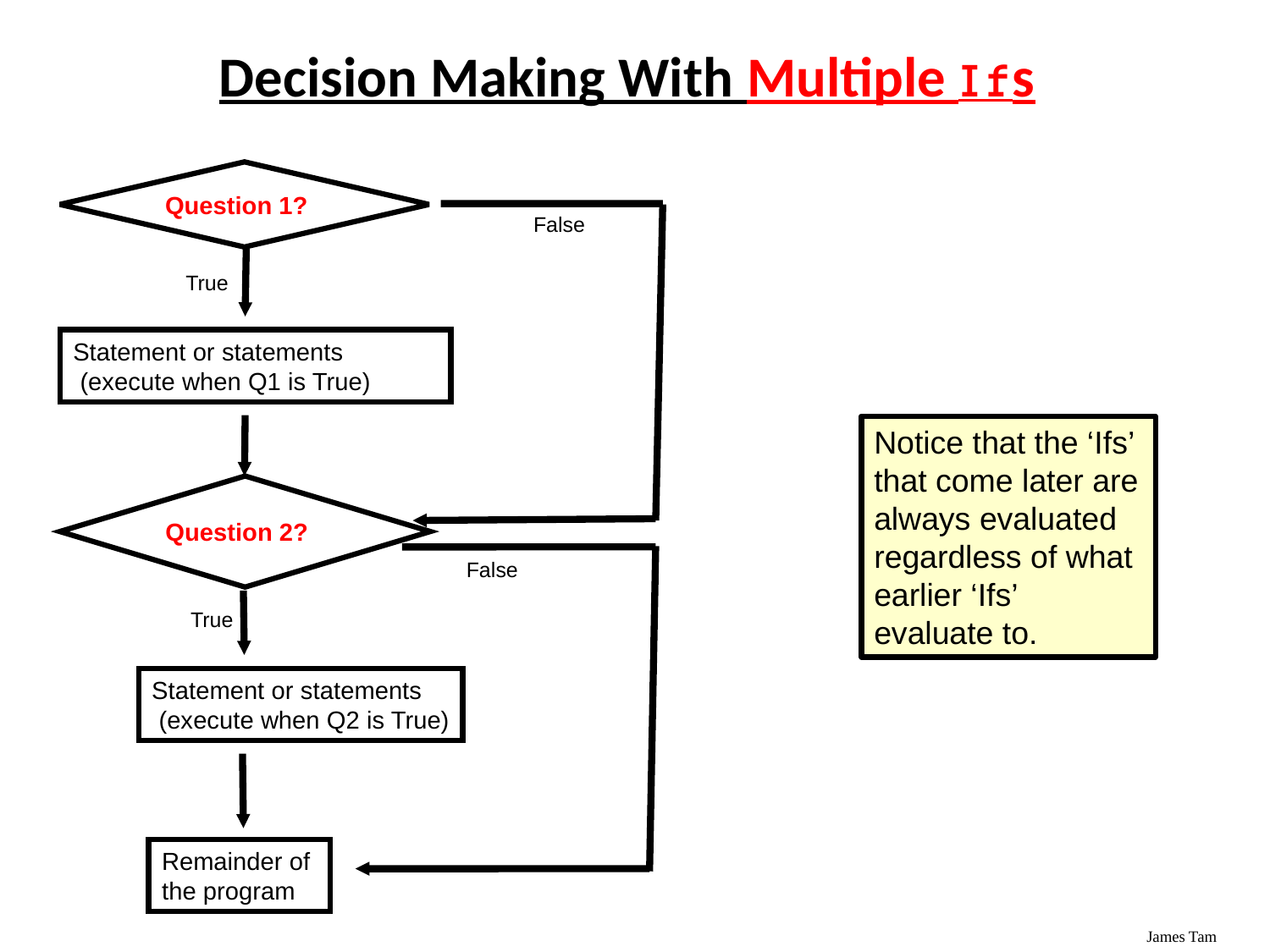

Decision Making With Multiple Ifs
Question 1?

False

True
Statement or statements
 (execute when Q1 is True)

Question 2?
Notice that the ‘Ifs’ that come later are always evaluated regardless of what earlier ‘Ifs’ evaluate to.

False

True
Statement or statements
 (execute when Q2 is True)

Remainder of
the program